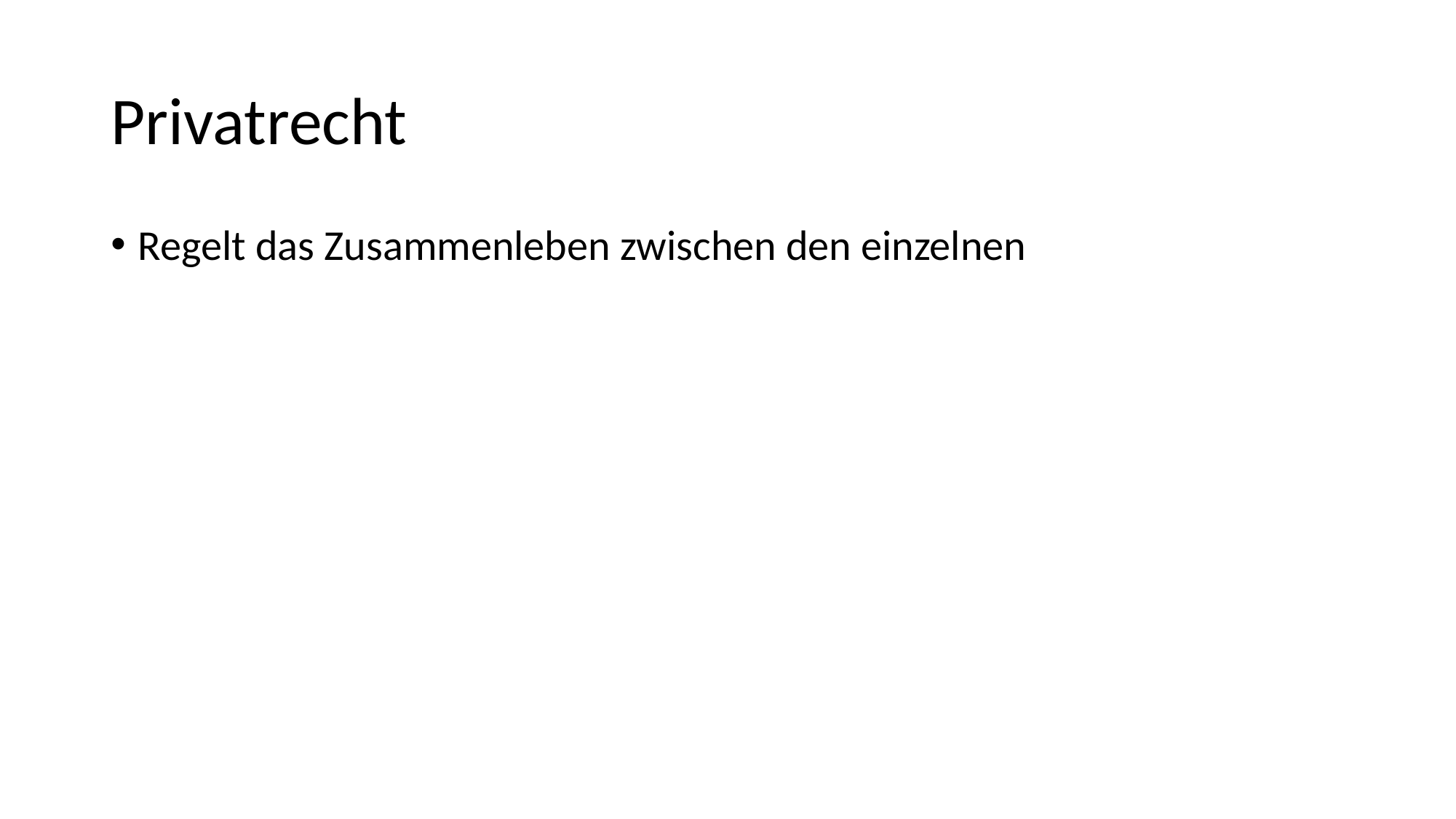

# Privatrecht
Regelt das Zusammenleben zwischen den einzelnen